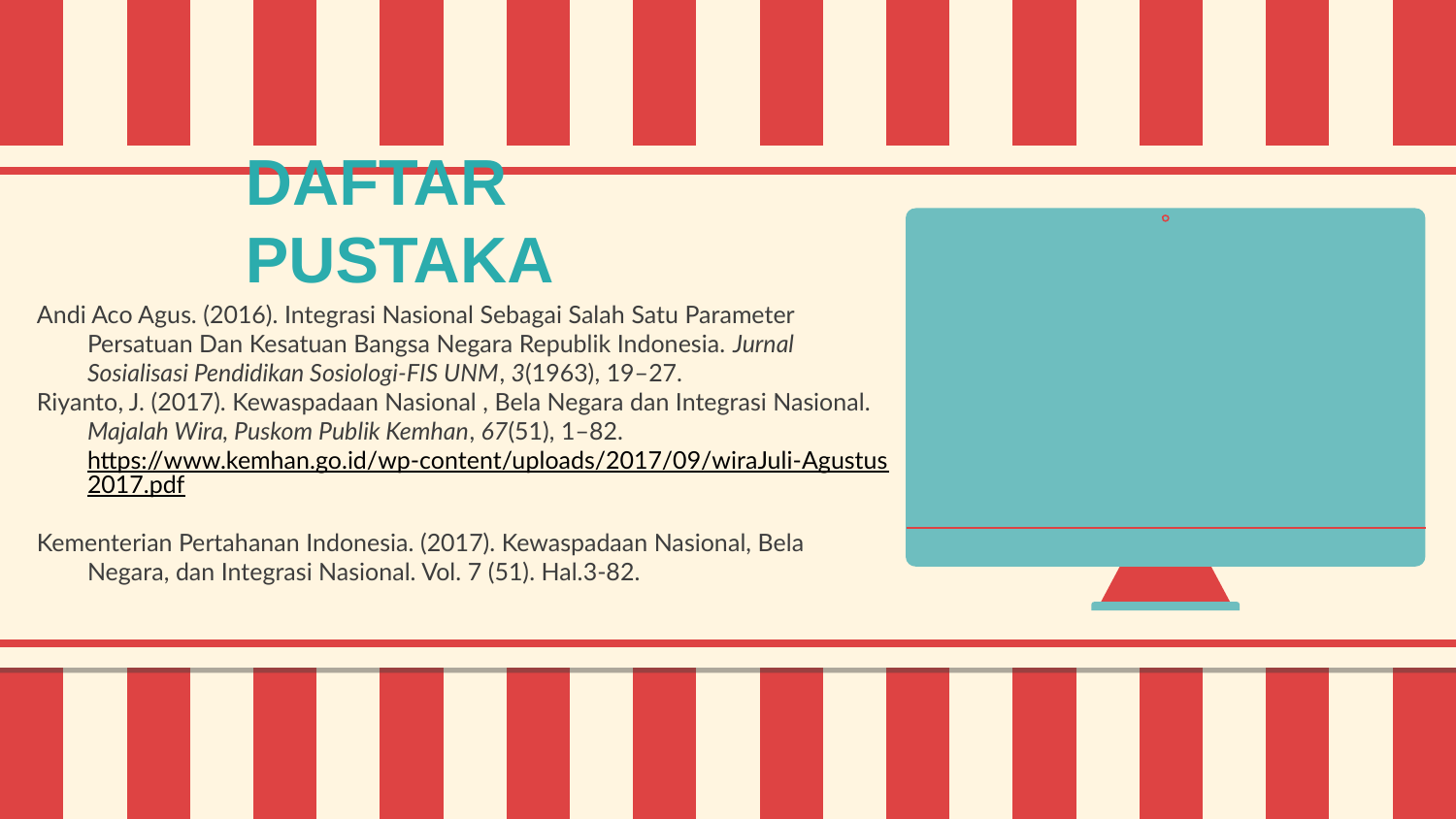

# DAFTAR PUSTAKA

Andi Aco Agus. (2016). Integrasi Nasional Sebagai Salah Satu Parameter Persatuan Dan Kesatuan Bangsa Negara Republik Indonesia. Jurnal Sosialisasi Pendidikan Sosiologi-FIS UNM, 3(1963), 19–27.
Riyanto, J. (2017). Kewaspadaan Nasional , Bela Negara dan Integrasi Nasional. Majalah Wira, Puskom Publik Kemhan, 67(51), 1–82. https://www.kemhan.go.id/wp-content/uploads/2017/09/wiraJuli-Agustus2017.pdf
Kementerian Pertahanan Indonesia. (2017). Kewaspadaan Nasional, Bela Negara, dan Integrasi Nasional. Vol. 7 (51). Hal.3-82.